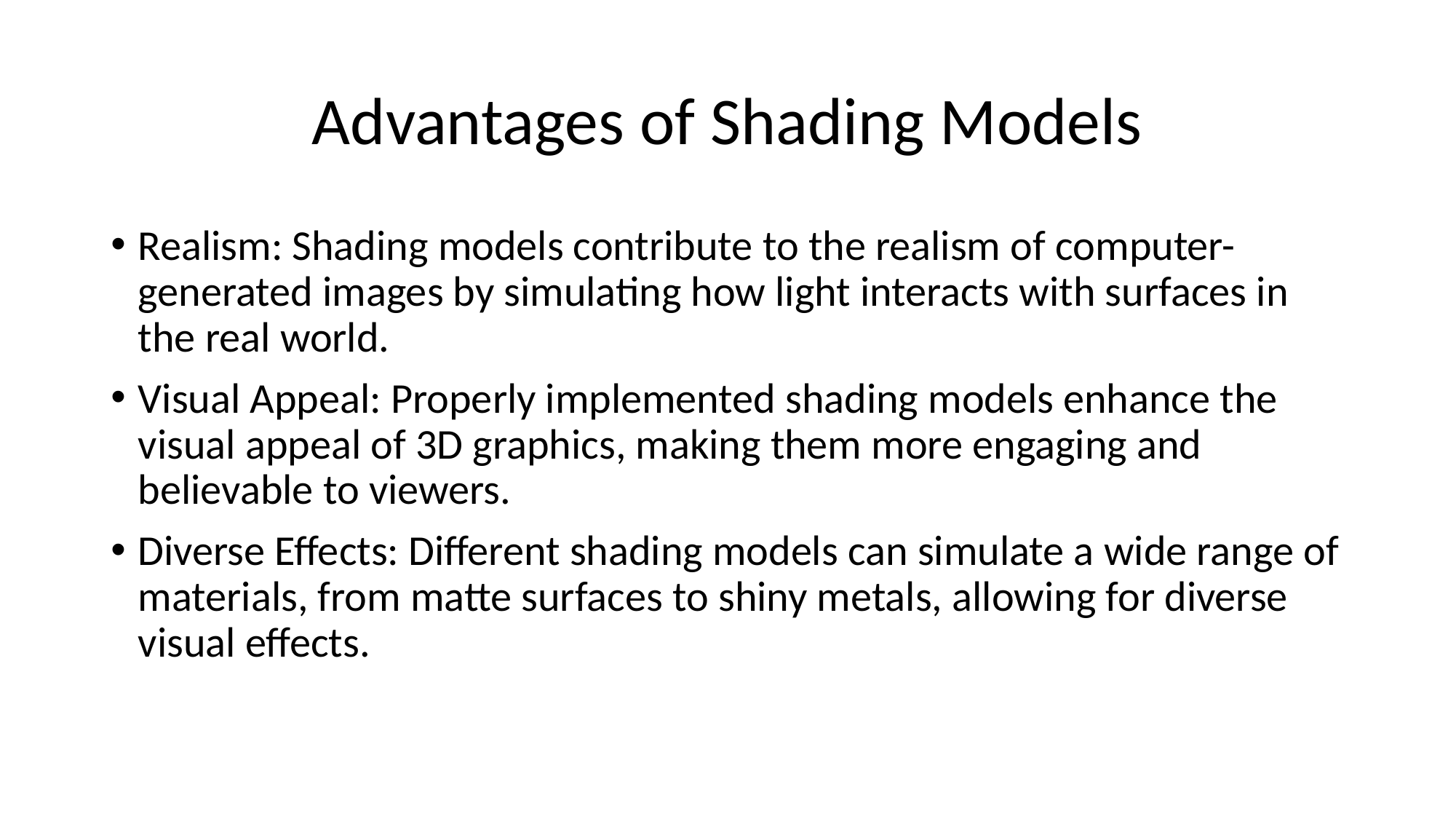

# Advantages of Shading Models
Realism: Shading models contribute to the realism of computer-generated images by simulating how light interacts with surfaces in the real world.
Visual Appeal: Properly implemented shading models enhance the visual appeal of 3D graphics, making them more engaging and believable to viewers.
Diverse Effects: Different shading models can simulate a wide range of materials, from matte surfaces to shiny metals, allowing for diverse visual effects.